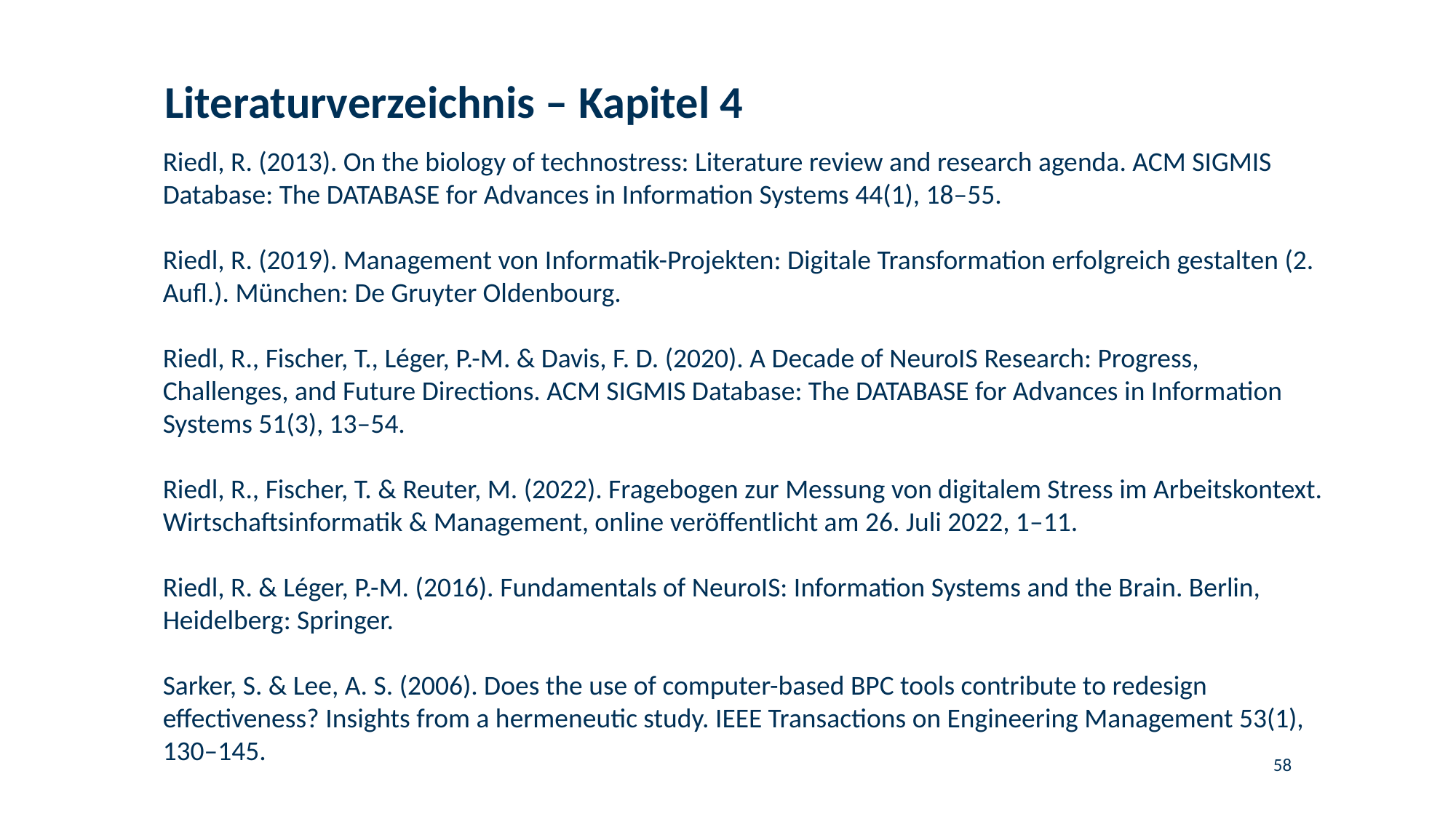

# Literaturverzeichnis – Kapitel 4
Riedl, R. (2013). On the biology of technostress: Literature review and research agenda. ACM SIGMIS Database: The DATABASE for Advances in Information Systems 44(1), 18–55.

Riedl, R. (2019). Management von Informatik-Projekten: Digitale Transformation erfolgreich gestalten (2. Aufl.). München: De Gruyter Oldenbourg.

Riedl, R., Fischer, T., Léger, P.-M. & Davis, F. D. (2020). A Decade of NeuroIS Research: Progress, Challenges, and Future Directions. ACM SIGMIS Database: The DATABASE for Advances in Information Systems 51(3), 13–54.

Riedl, R., Fischer, T. & Reuter, M. (2022). Fragebogen zur Messung von digitalem Stress im Arbeitskontext. Wirtschaftsinformatik & Management, online veröffentlicht am 26. Juli 2022, 1–11.

Riedl, R. & Léger, P.-M. (2016). Fundamentals of NeuroIS: Information Systems and the Brain. Berlin, Heidelberg: Springer.

Sarker, S. & Lee, A. S. (2006). Does the use of computer-based BPC tools contribute to redesign effectiveness? Insights from a hermeneutic study. IEEE Transactions on Engineering Management 53(1), 130–145.
58